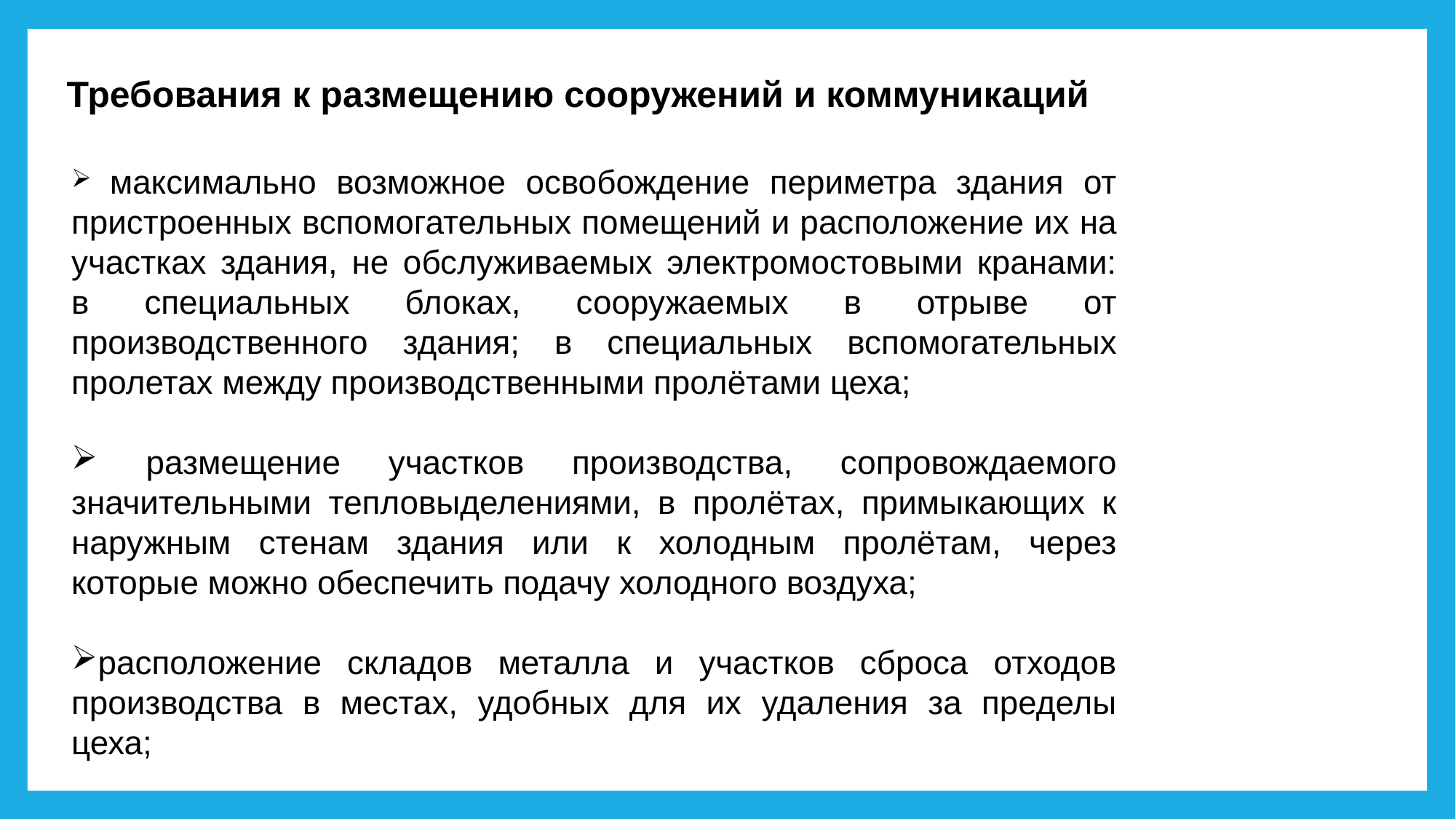

Требования к размещению сооружений и коммуникаций
 максимально возможное освобождение периметра здания от пристроенных вспомогательных помещений и расположение их на участках здания, не обслуживаемых электромостовыми кранами: в специальных блоках, сооружаемых в отрыве от производственного здания; в специальных вспомогательных пролетах между производственными пролётами цеха;

 размещение участков производства, сопровождаемого значительными тепловыделениями, в пролётах, примыкающих к наружным стенам здания или к холодным пролётам, через которые можно обеспечить подачу холодного воздуха;

расположение складов металла и участков сброса отходов производства в местах, удобных для их удаления за пределы цеха;